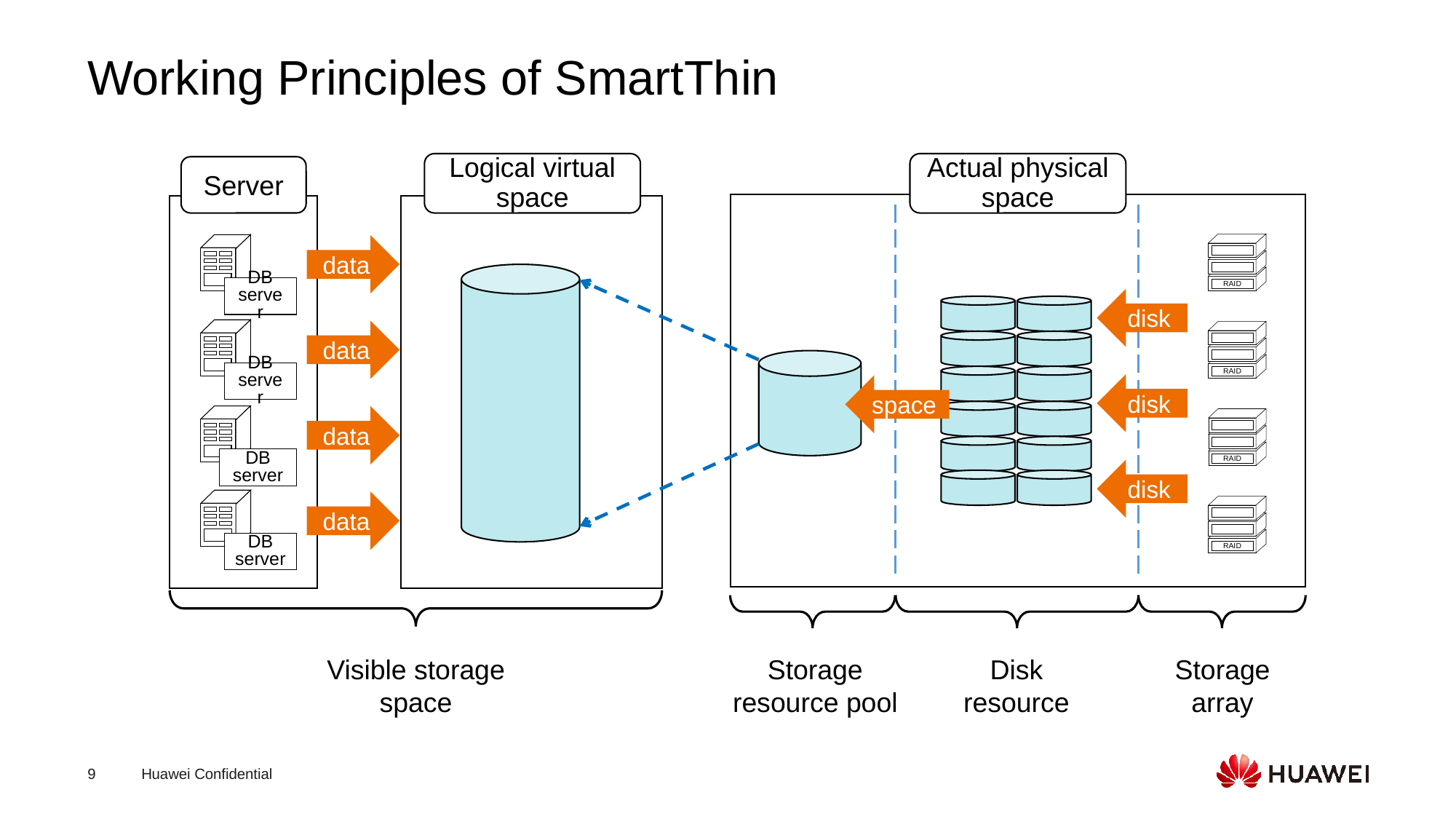

# Working Principles of SmartThin
Logical virtual space
Actual physical space
Server

RAID

DB
server
data

disk

DB
server

RAID
data

disk
space

DB
server
data

RAID

disk

DB
server

data

RAID

Visible storage space
Storage resource pool
Disk resource
Storage array